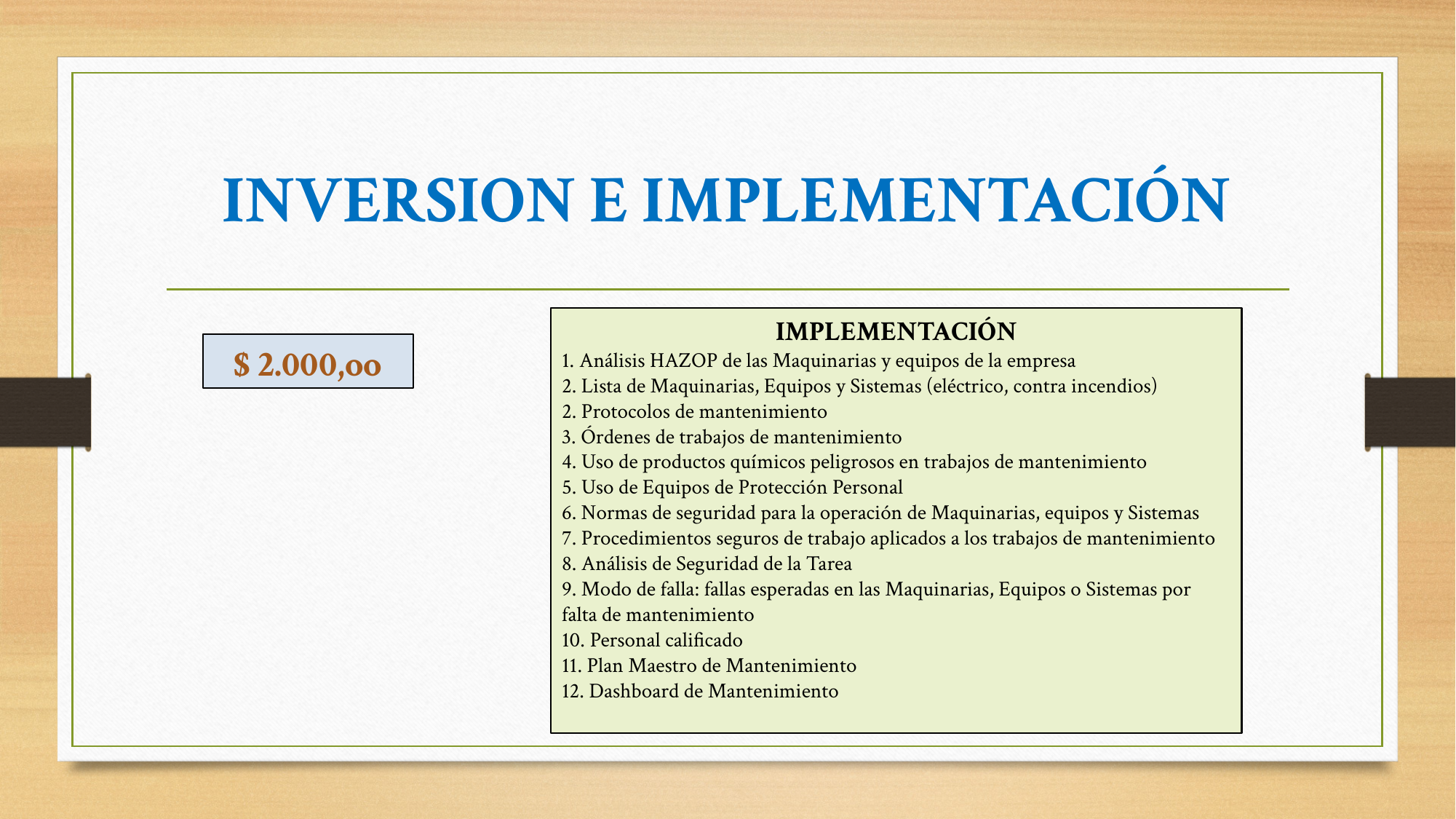

# INVERSION E IMPLEMENTACIÓN
IMPLEMENTACIÓN
1. Análisis HAZOP de las Maquinarias y equipos de la empresa
2. Lista de Maquinarias, Equipos y Sistemas (eléctrico, contra incendios)
2. Protocolos de mantenimiento
3. Órdenes de trabajos de mantenimiento
4. Uso de productos químicos peligrosos en trabajos de mantenimiento
5. Uso de Equipos de Protección Personal
6. Normas de seguridad para la operación de Maquinarias, equipos y Sistemas
7. Procedimientos seguros de trabajo aplicados a los trabajos de mantenimiento
8. Análisis de Seguridad de la Tarea
9. Modo de falla: fallas esperadas en las Maquinarias, Equipos o Sistemas por falta de mantenimiento
10. Personal calificado
11. Plan Maestro de Mantenimiento
12. Dashboard de Mantenimiento

$ 2.000,oo